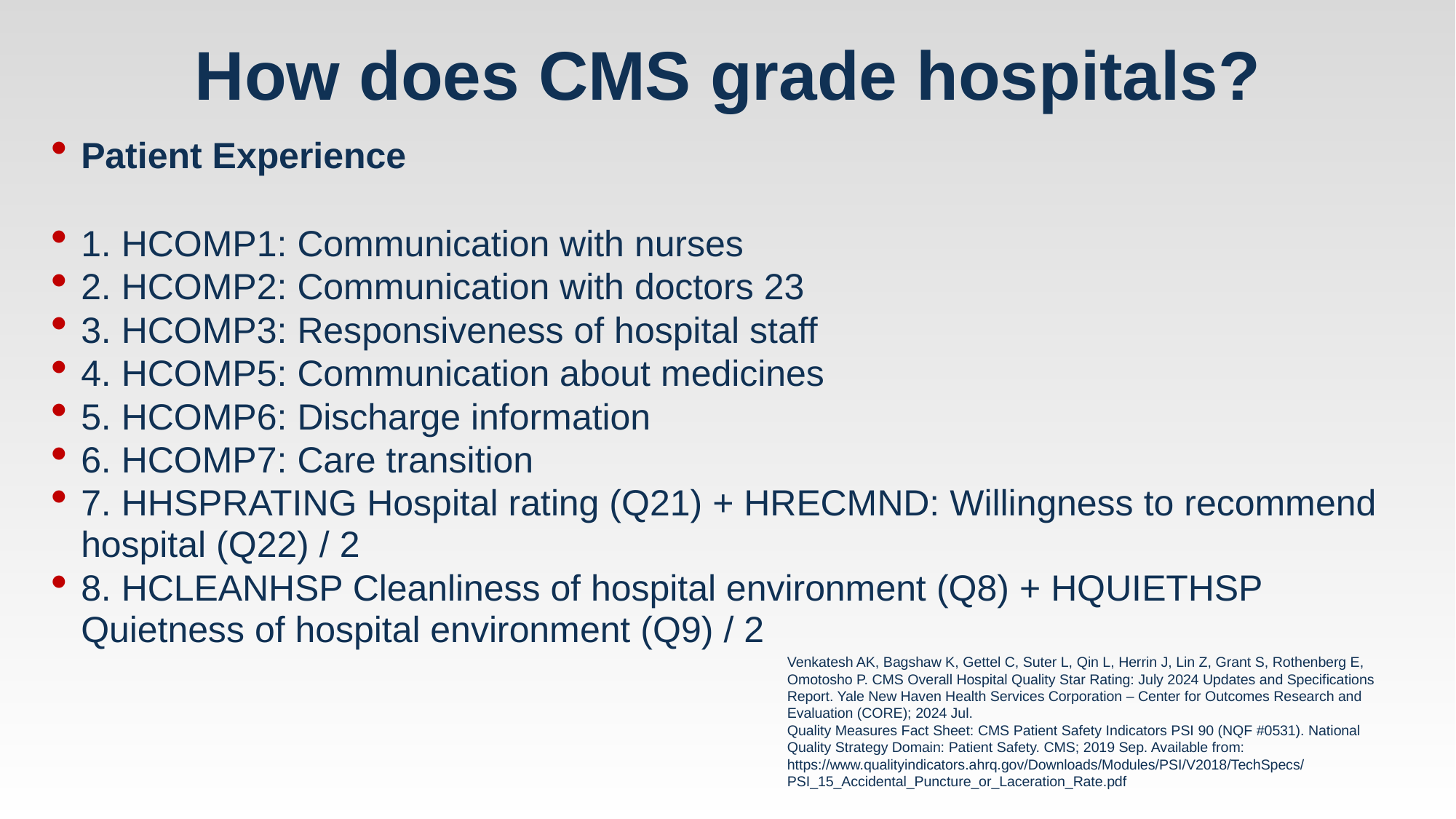

# How does CMS grade hospitals?
Patient Experience

1. HCOMP1: Communication with nurses
2. HCOMP2: Communication with doctors 23
3. HCOMP3: Responsiveness of hospital staff
4. HCOMP5: Communication about medicines
5. HCOMP6: Discharge information
6. HCOMP7: Care transition
7. HHSPRATING Hospital rating (Q21) + HRECMND: Willingness to recommend hospital (Q22) / 2
8. HCLEANHSP Cleanliness of hospital environment (Q8) + HQUIETHSP Quietness of hospital environment (Q9) / 2

Venkatesh AK, Bagshaw K, Gettel C, Suter L, Qin L, Herrin J, Lin Z, Grant S, Rothenberg E, Omotosho P. CMS Overall Hospital Quality Star Rating: July 2024 Updates and Specifications Report. Yale New Haven Health Services Corporation – Center for Outcomes Research and Evaluation (CORE); 2024 Jul.
Quality Measures Fact Sheet: CMS Patient Safety Indicators PSI 90 (NQF #0531). National Quality Strategy Domain: Patient Safety. CMS; 2019 Sep. Available from: https://www.qualityindicators.ahrq.gov/Downloads/Modules/PSI/V2018/TechSpecs/PSI_15_Accidental_Puncture_or_Laceration_Rate.pdf